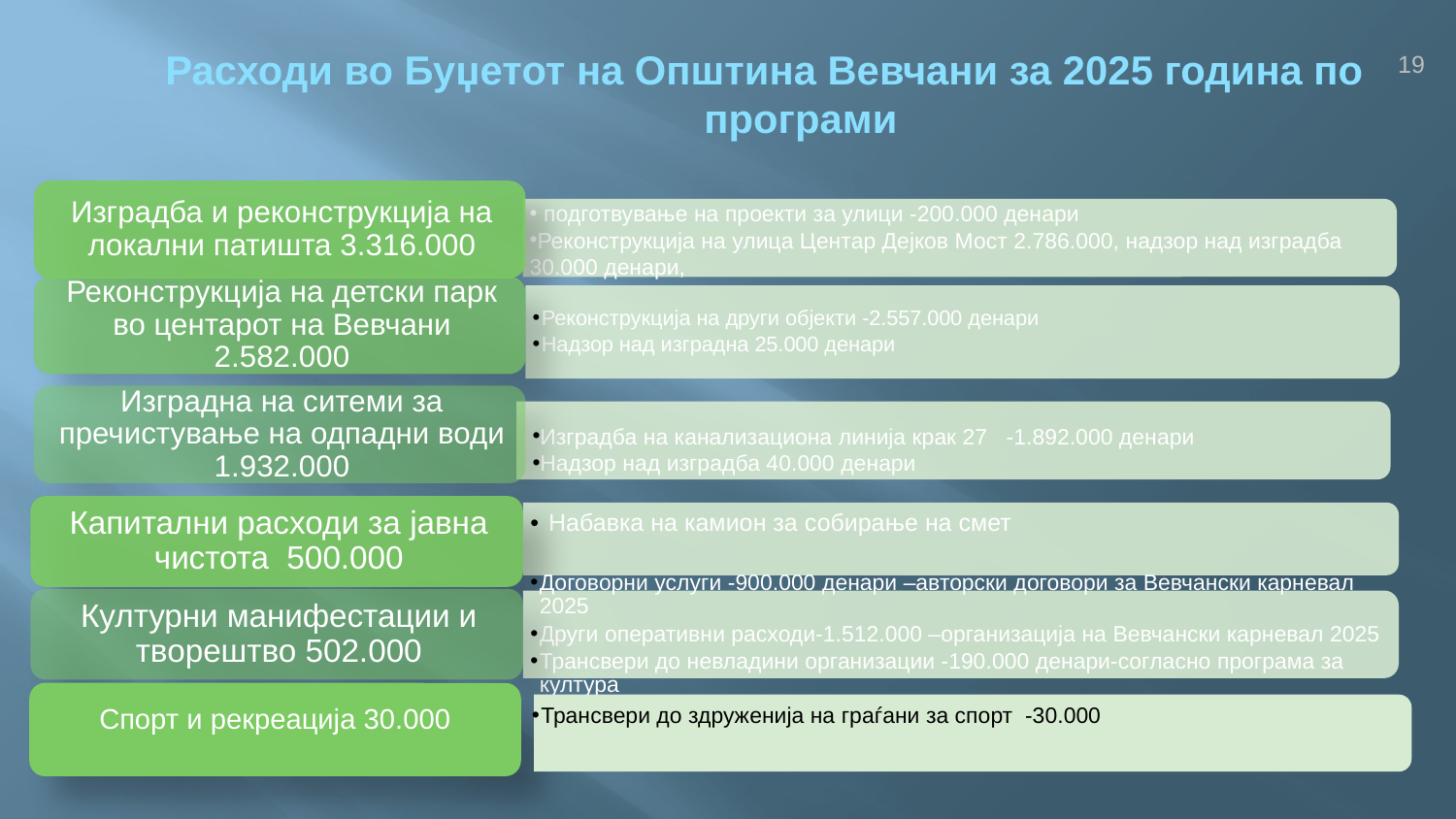

19

Расходи во Буџетот на Општина Вевчани за 2025 година по програми

 подготвување на проекти за улици -200.000 денари
Реконструкција на улица Центар Дејков Мост 2.786.000, надзор над изградба 30.000 денари,

Изградба и реконструкција на локални патишта 3.316.000
Реконструкција на други објекти -2.557.000 денари
Надзор над изградна 25.000 денари
Реконструкција на детски парк во центарот на Вевчани 2.582.000

Изградба на канализациона линија крак 27   -1.892.000 денари
Надзор над изградба 40.000 денари

Изградна на ситеми за пречистување на одпадни води 1.932.000
Набавка на камион за собирање на смет

Капитални расходи за јавна чистота  500.000
Договорни услуги -900.000 денари –авторски договори за Вевчански карневал 2025
Други оперативни расходи-1.512.000 –организација на Вевчански карневал 2025
Трансвери до невладини организации -190.000 денари-согласно програма за култура
Културни манифестации и творештво 502.000

Спорт и рекреација 30.000

Трансвери до здруженија на граѓани за спорт  -30.000